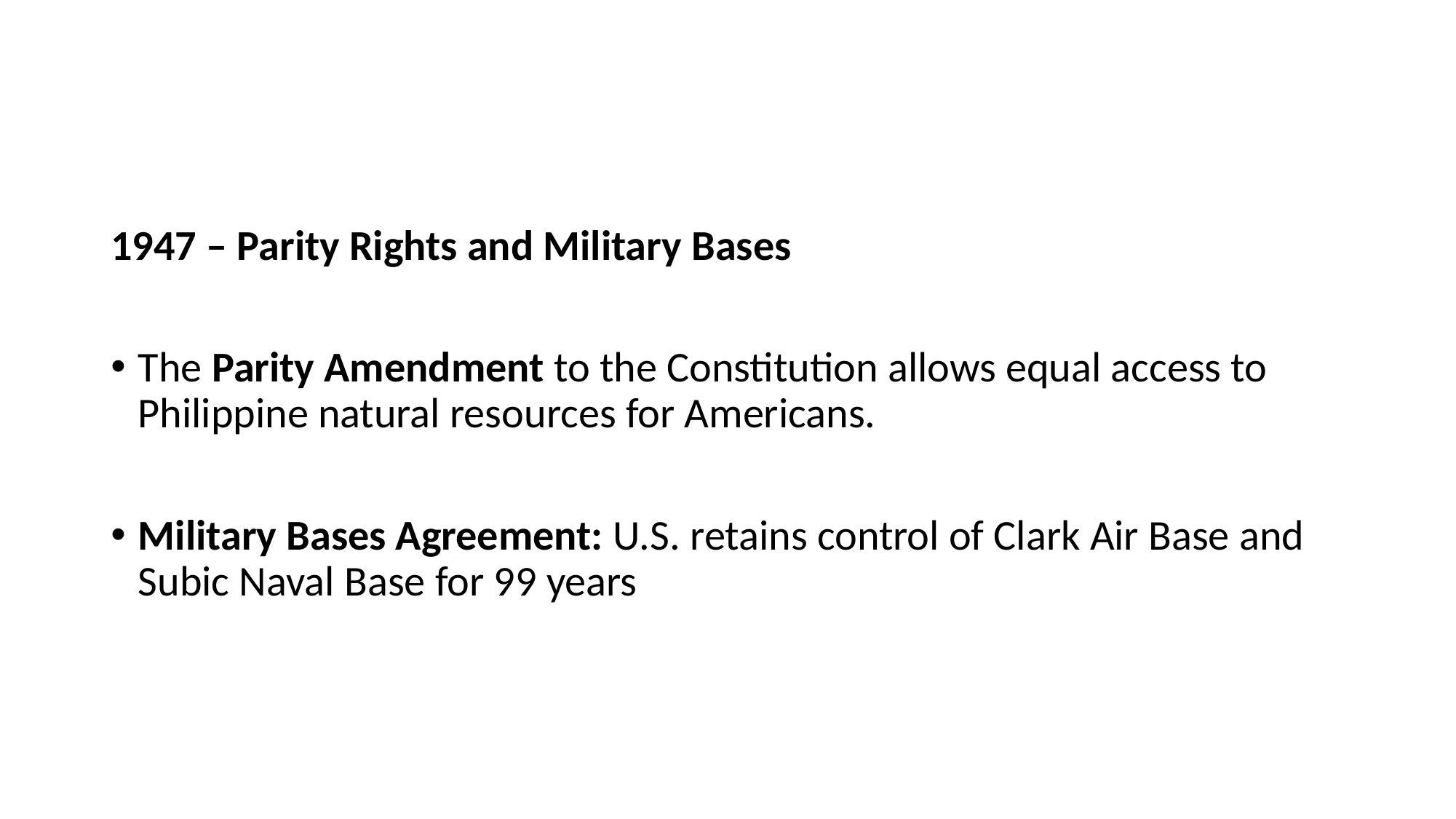

1947 – Parity Rights and Military Bases

The Parity Amendment to the Constitution allows equal access to Philippine natural resources for Americans.

Military Bases Agreement: U.S. retains control of Clark Air Base and Subic Naval Base for 99 years